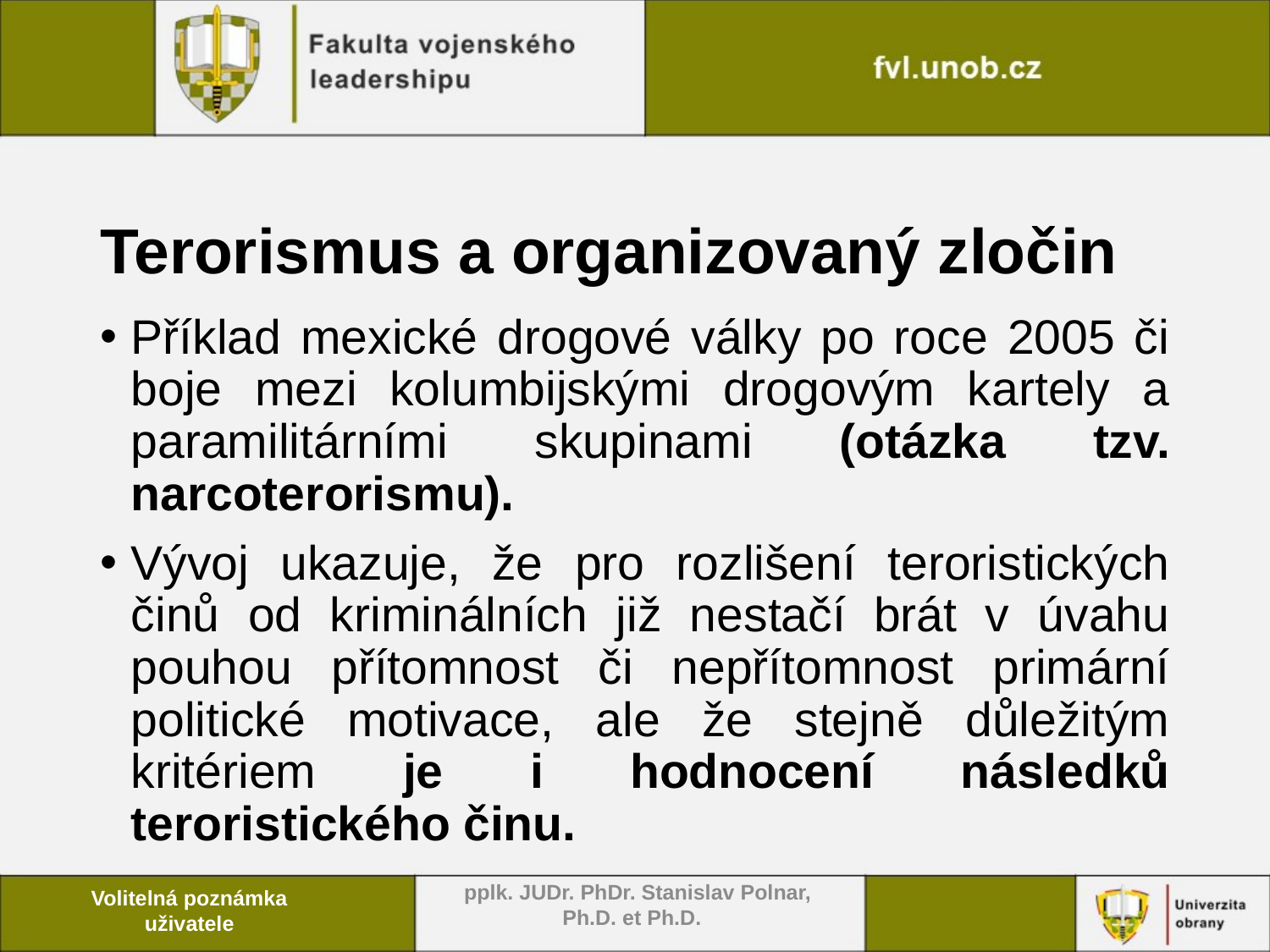

# Terorismus a organizovaný zločin
Příklad mexické drogové války po roce 2005 či boje mezi kolumbijskými drogovým kartely a paramilitárními skupinami (otázka tzv. narcoterorismu).
Vývoj ukazuje, že pro rozlišení teroristických činů od kriminálních již nestačí brát v úvahu pouhou přítomnost či nepřítomnost primární politické motivace, ale že stejně důležitým kritériem je i hodnocení následků teroristického činu.
 pplk. JUDr. PhDr. Stanislav Polnar, Ph.D. et Ph.D.

Volitelná poznámka uživatele